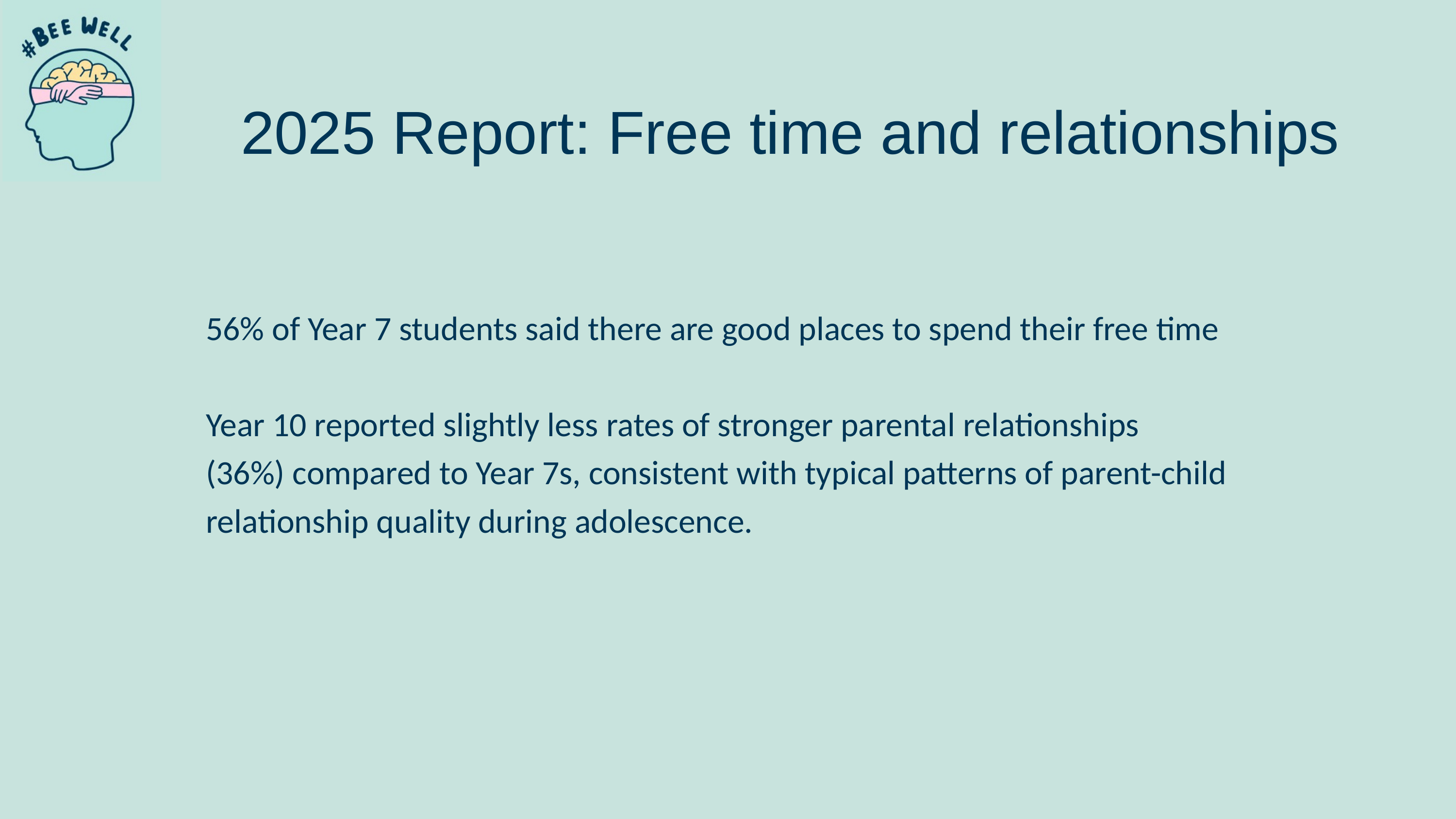

2025 Report: Free time and relationships

56% of Year 7 students said there are good places to spend their free time

Year 10 reported slightly less rates of stronger parental relationships (36%) compared to Year 7s, consistent with typical patterns of parent-child relationship quality during adolescence.